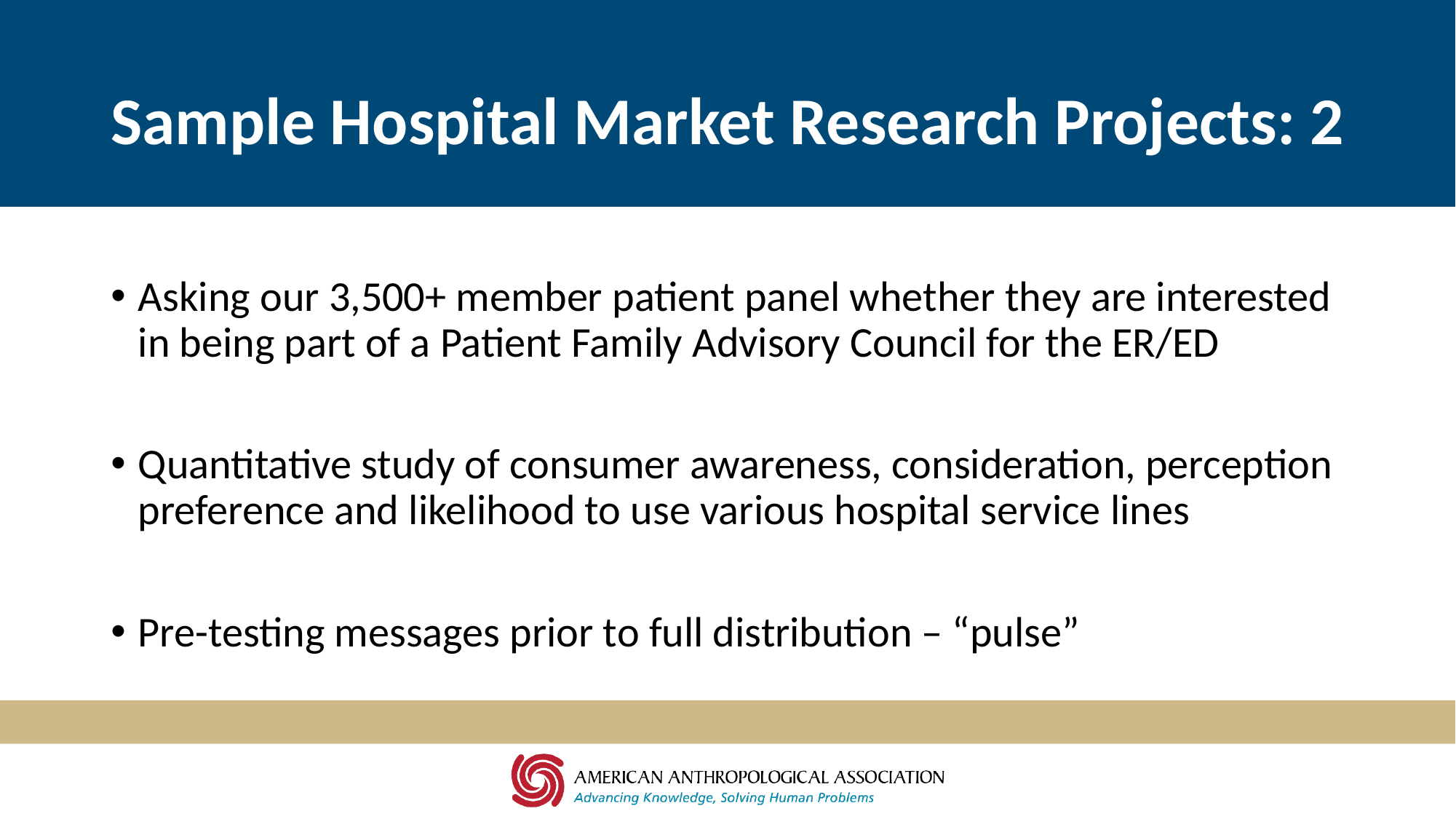

# Sample Hospital Market Research Projects: 2

Asking our 3,500+ member patient panel whether they are interested in being part of a Patient Family Advisory Council for the ER/ED

Quantitative study of consumer awareness, consideration, perception preference and likelihood to use various hospital service lines

Pre-testing messages prior to full distribution – “pulse”